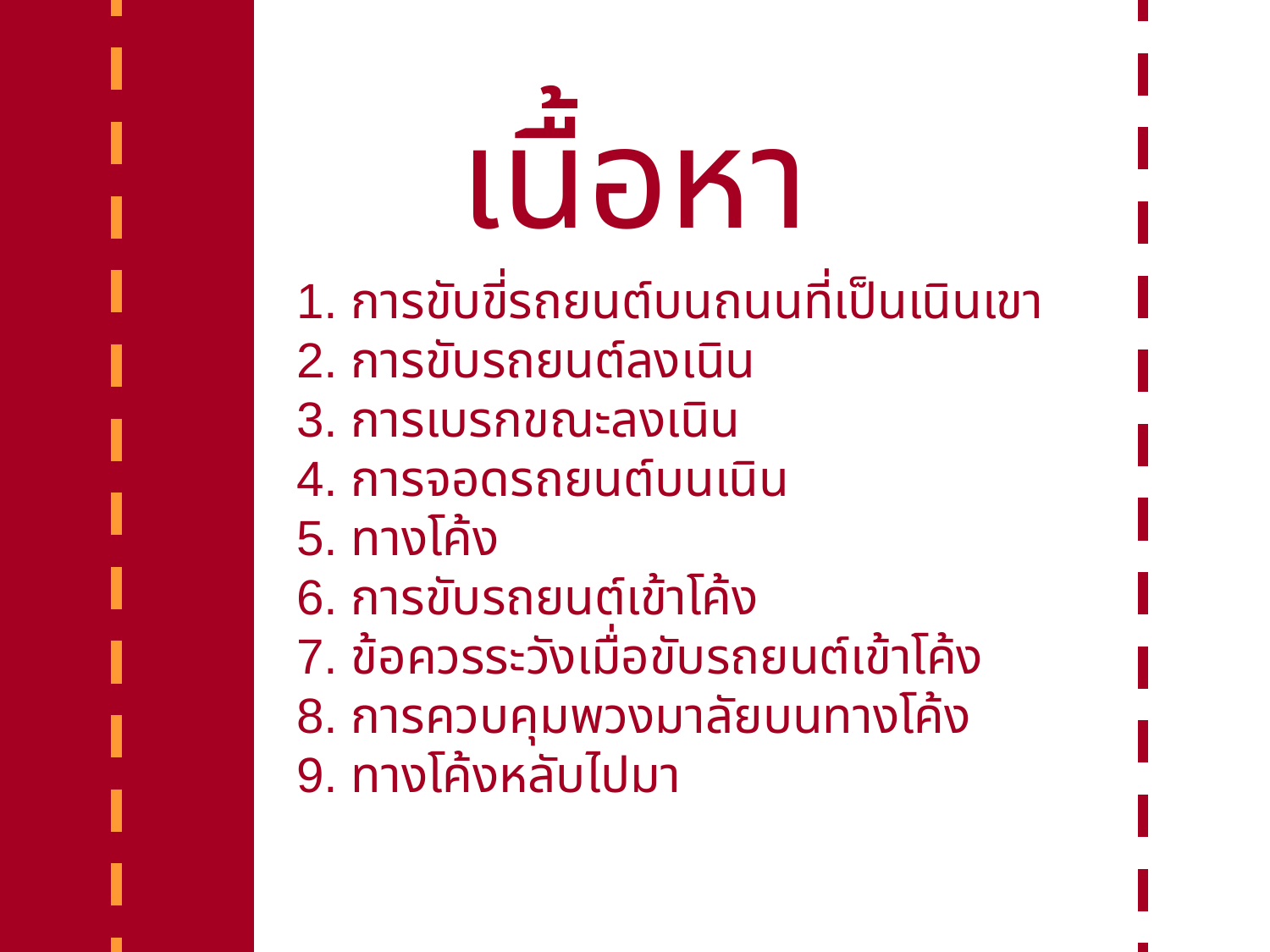

เนื้อหา
1. การขับขี่รถยนต์บนถนนที่เป็นเนินเขา
2. การขับรถยนต์ลงเนิน
3. การเบรกขณะลงเนิน
4. การจอดรถยนต์บนเนิน
5. ทางโค้ง
6. การขับรถยนต์เข้าโค้ง
7. ข้อควรระวังเมื่อขับรถยนต์เข้าโค้ง
8. การควบคุมพวงมาลัยบนทางโค้ง
9. ทางโค้งหลับไปมา